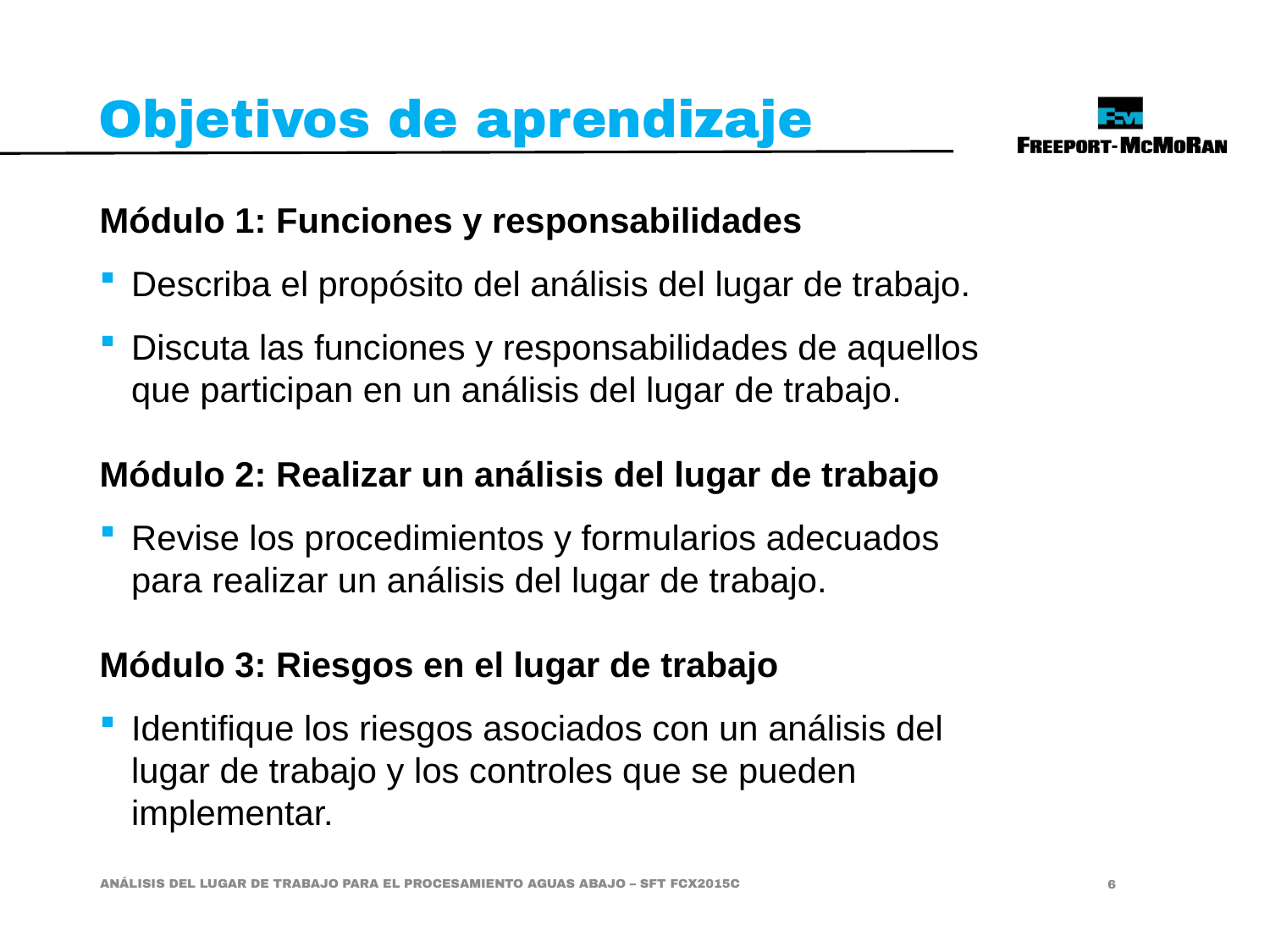

Objetivos de aprendizaje
Módulo 1: Funciones y responsabilidades
Describa el propósito del análisis del lugar de trabajo.
Discuta las funciones y responsabilidades de aquellos que participan en un análisis del lugar de trabajo.
Módulo 2: Realizar un análisis del lugar de trabajo
Revise los procedimientos y formularios adecuados para realizar un análisis del lugar de trabajo.
Módulo 3: Riesgos en el lugar de trabajo
Identifique los riesgos asociados con un análisis del lugar de trabajo y los controles que se pueden implementar.

ANÁLISIS DEL LUGAR DE TRABAJO PARA EL PROCESAMIENTO AGUAS ABAJO – SFT FCX2015C
6